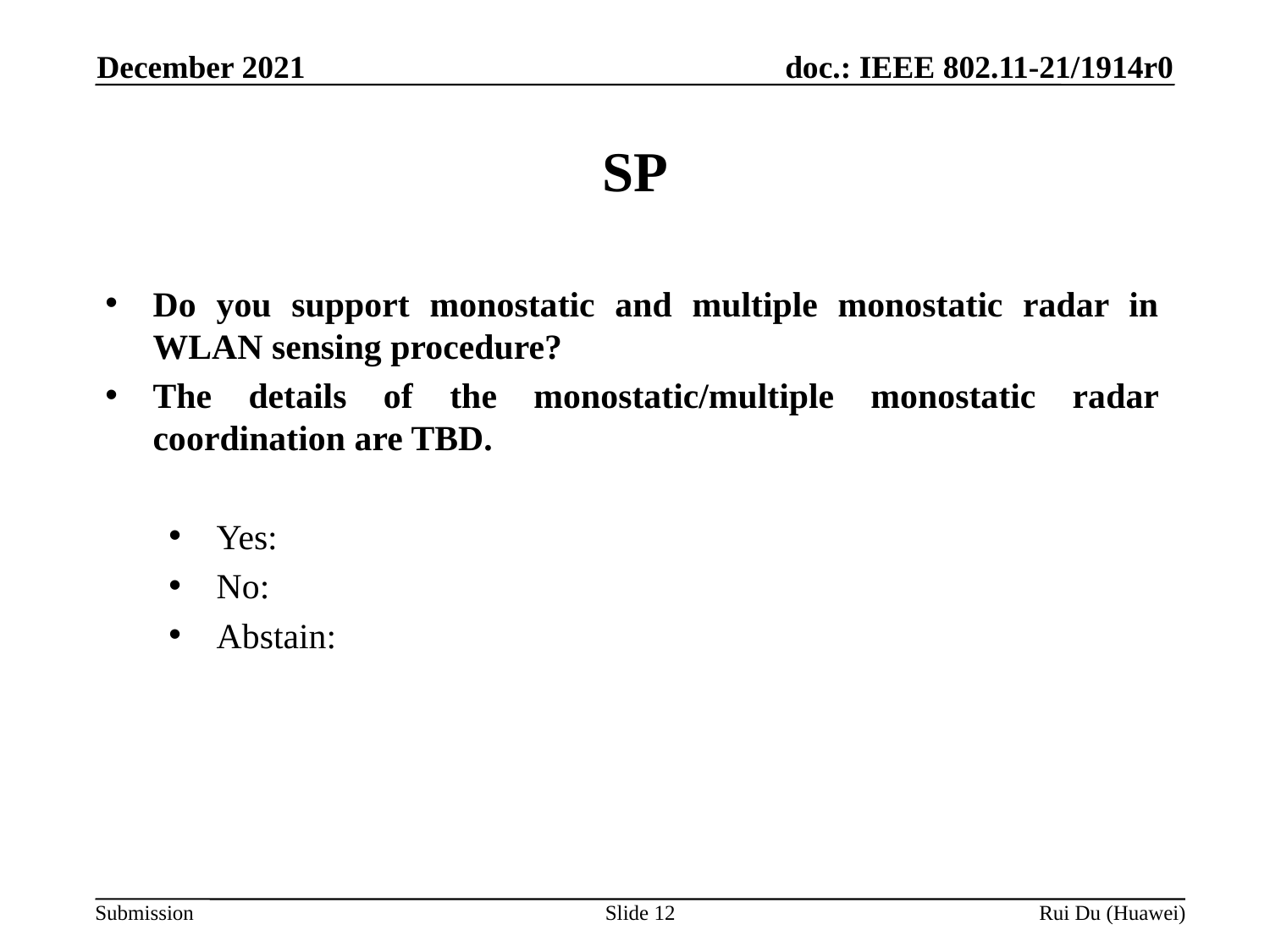

December 2021
# SP
Do you support monostatic and multiple monostatic radar in WLAN sensing procedure?
The details of the monostatic/multiple monostatic radar coordination are TBD.

Yes:
No:
Abstain:

Slide 12
Rui Du (Huawei)